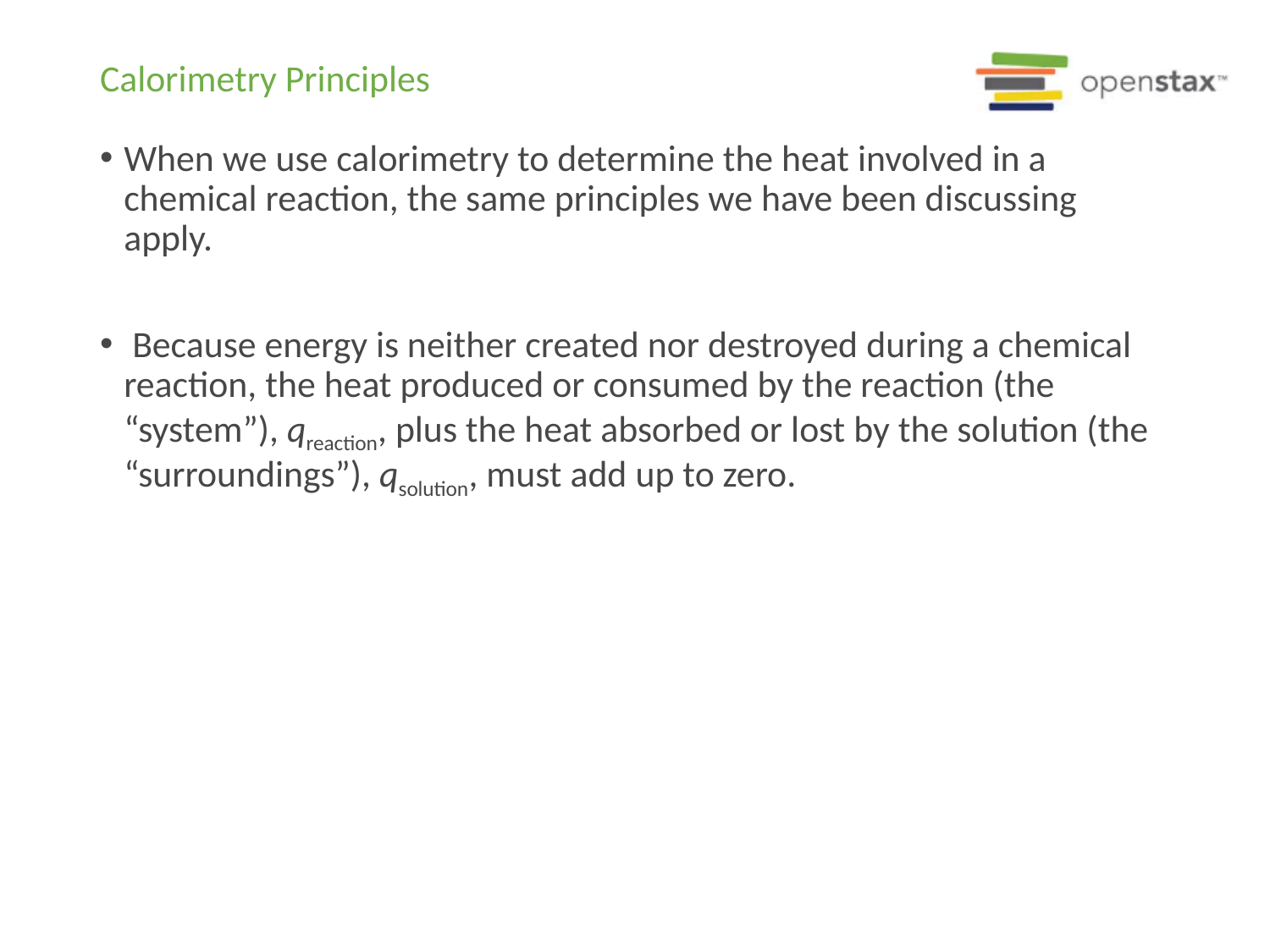

# Calorimetry Principles
When we use calorimetry to determine the heat involved in a chemical reaction, the same principles we have been discussing apply.

 Because energy is neither created nor destroyed during a chemical reaction, the heat produced or consumed by the reaction (the “system”), qreaction, plus the heat absorbed or lost by the solution (the “surroundings”), qsolution, must add up to zero.